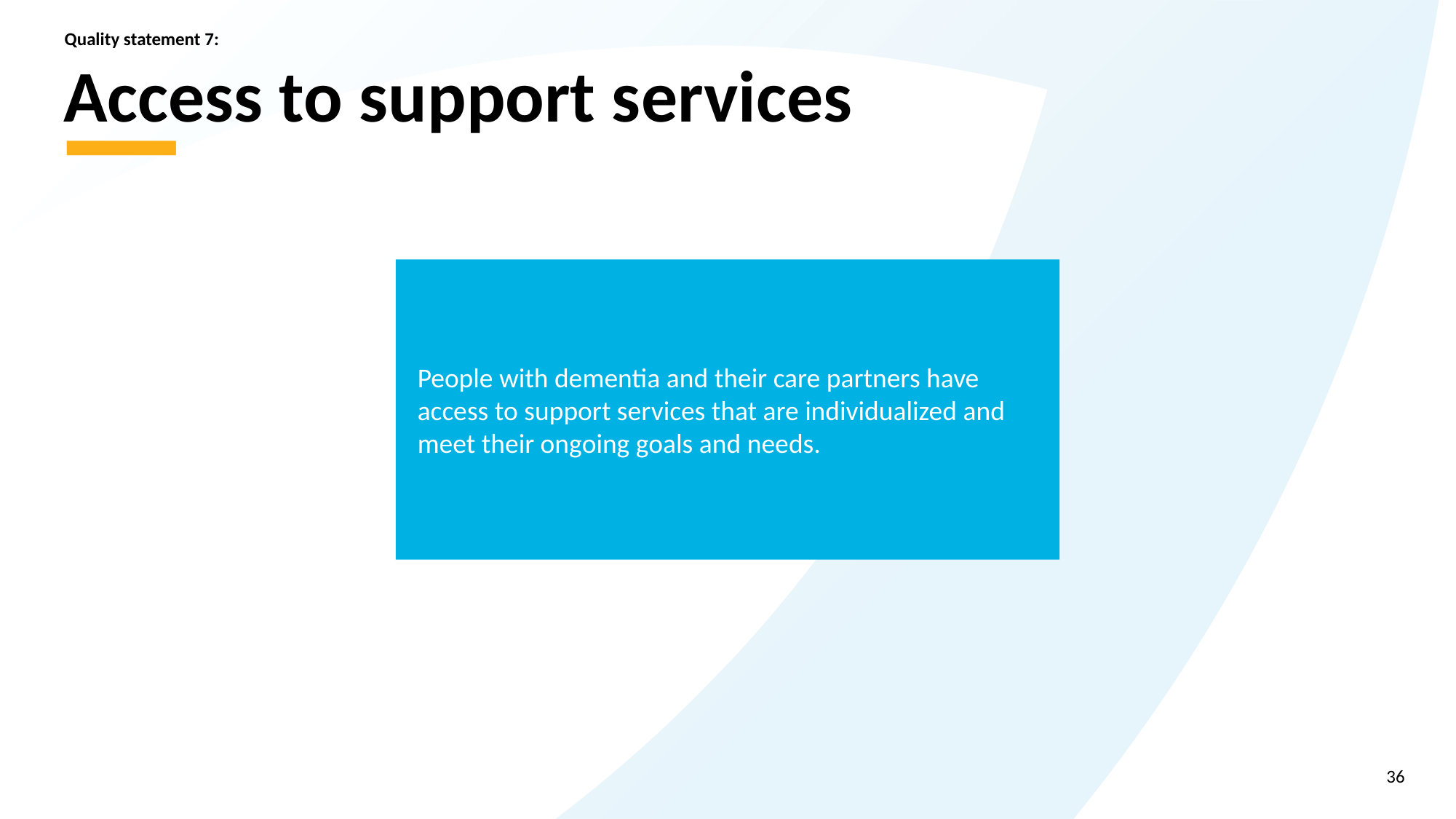

Quality statement 7:
# Access to support services
People with dementia and their care partners have access to support services that are individualized and meet their ongoing goals and needs.
36